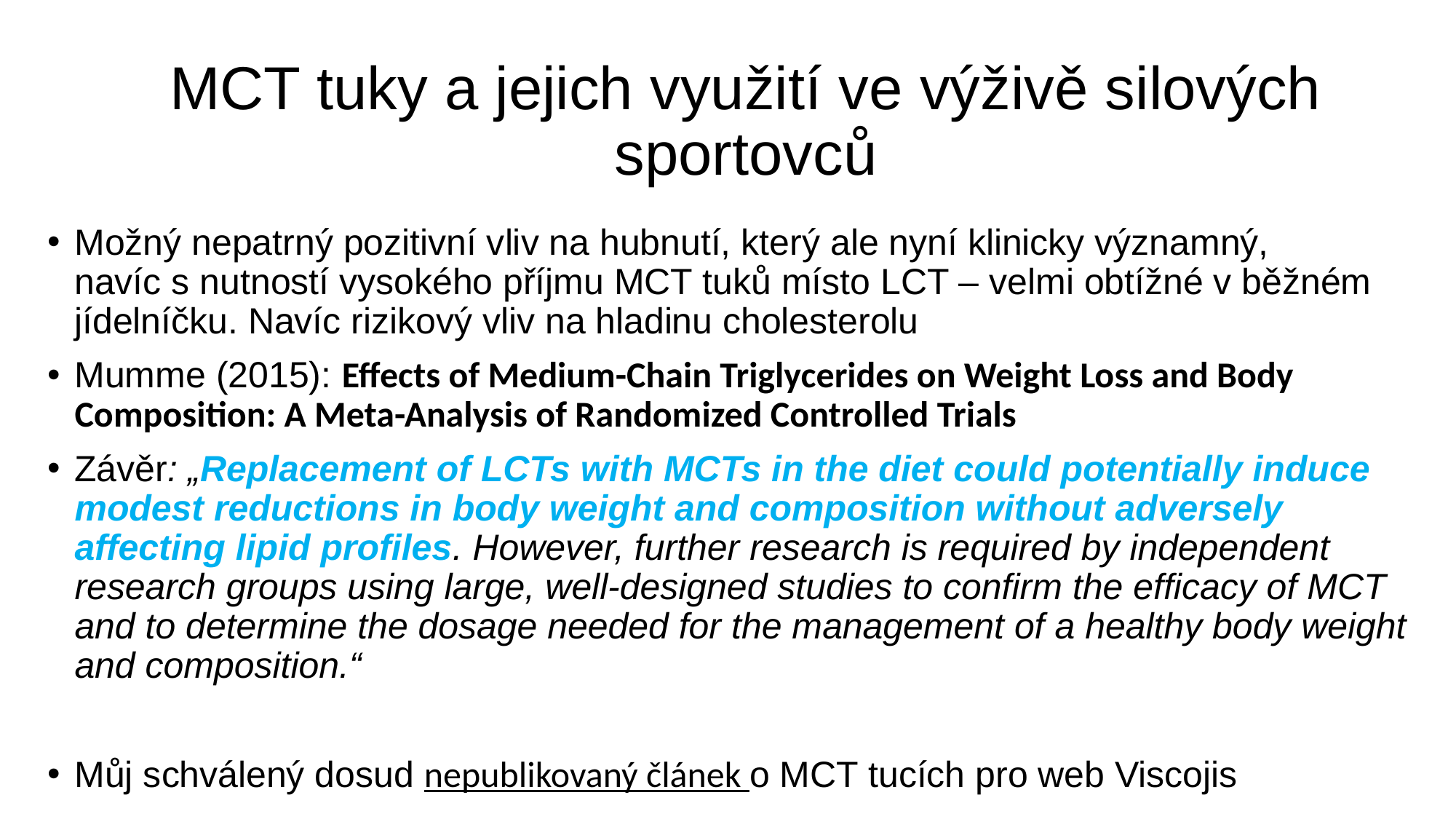

# MCT tuky a jejich využití ve výživě silových sportovců
Možný nepatrný pozitivní vliv na hubnutí, který ale nyní klinicky významný,
navíc s nutností vysokého příjmu MCT tuků místo LCT – velmi obtížné v běžném jídelníčku. Navíc rizikový vliv na hladinu cholesterolu
Mumme (2015): Effects of Medium-Chain Triglycerides on Weight Loss and Body Composition: A Meta-Analysis of Randomized Controlled Trials
Závěr: „Replacement of LCTs with MCTs in the diet could potentially induce modest reductions in body weight and composition without adversely affecting lipid profiles. However, further research is required by independent research groups using large, well-designed studies to confirm the efficacy of MCT and to determine the dosage needed for the management of a healthy body weight and composition.“

Můj schválený dosud nepublikovaný článek o MCT tucích pro web Viscojis